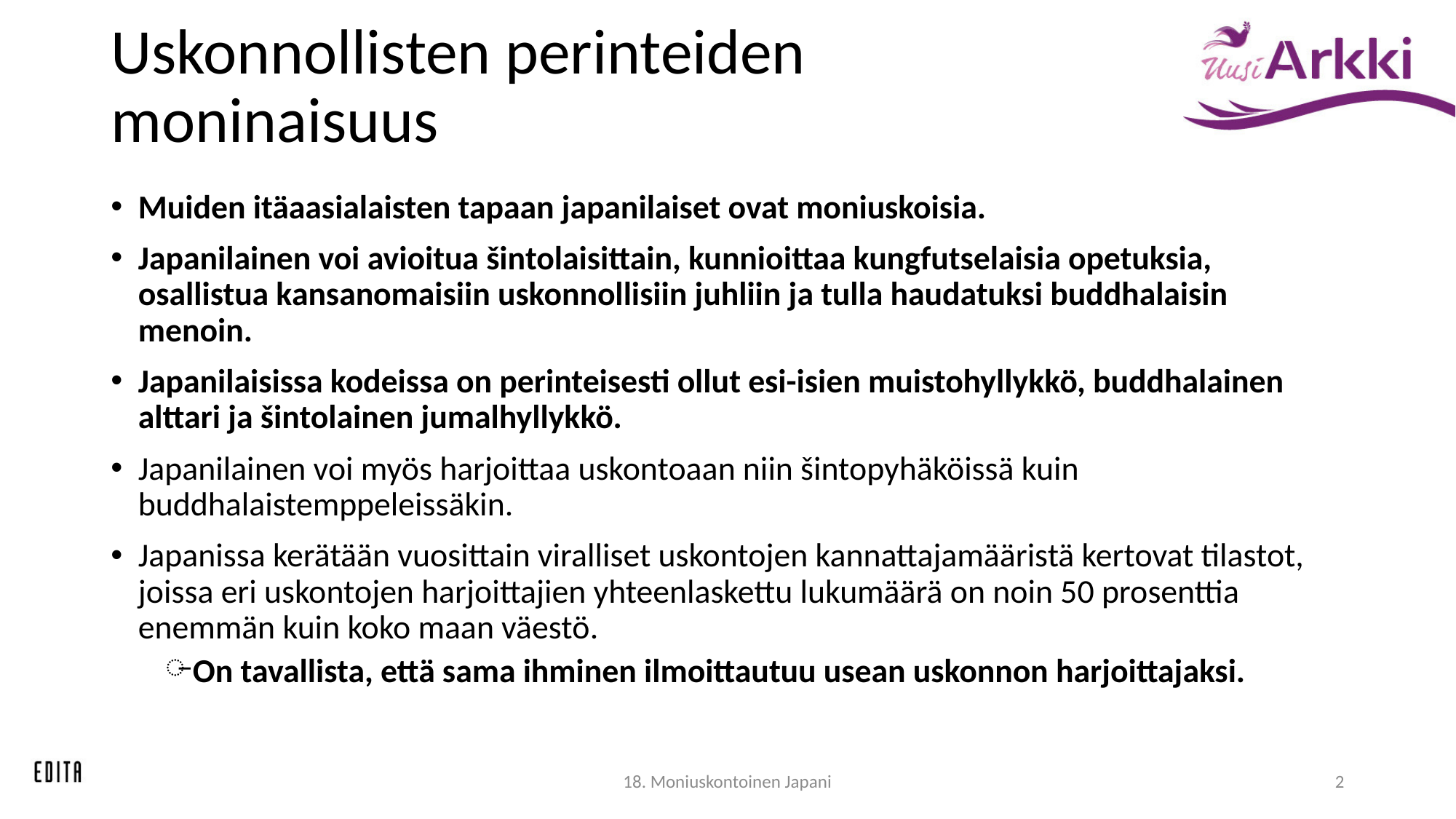

# Uskonnollisten perinteiden moninaisuus
Muiden itäaasialaisten tapaan japanilaiset ovat moniuskoisia.
Japanilainen voi avioitua šintolaisittain, kunnioittaa kungfutselaisia opetuksia, osallistua kansanomaisiin uskonnollisiin juhliin ja tulla haudatuksi buddhalaisin menoin.
Japanilaisissa kodeissa on perinteisesti ollut esi-isien muistohyllykkö, buddhalainen alttari ja šintolainen jumalhyllykkö.
Japanilainen voi myös harjoittaa uskontoaan niin šintopyhäköissä kuin buddhalaistemppeleissäkin.
Japanissa kerätään vuosittain viralliset uskontojen kannattajamääristä kertovat tilastot, joissa eri uskontojen harjoittajien yhteenlaskettu lukumäärä on noin 50 prosenttia enemmän kuin koko maan väestö.
On tavallista, että sama ihminen ilmoittautuu usean uskonnon harjoittajaksi.
18. Moniuskontoinen Japani
2